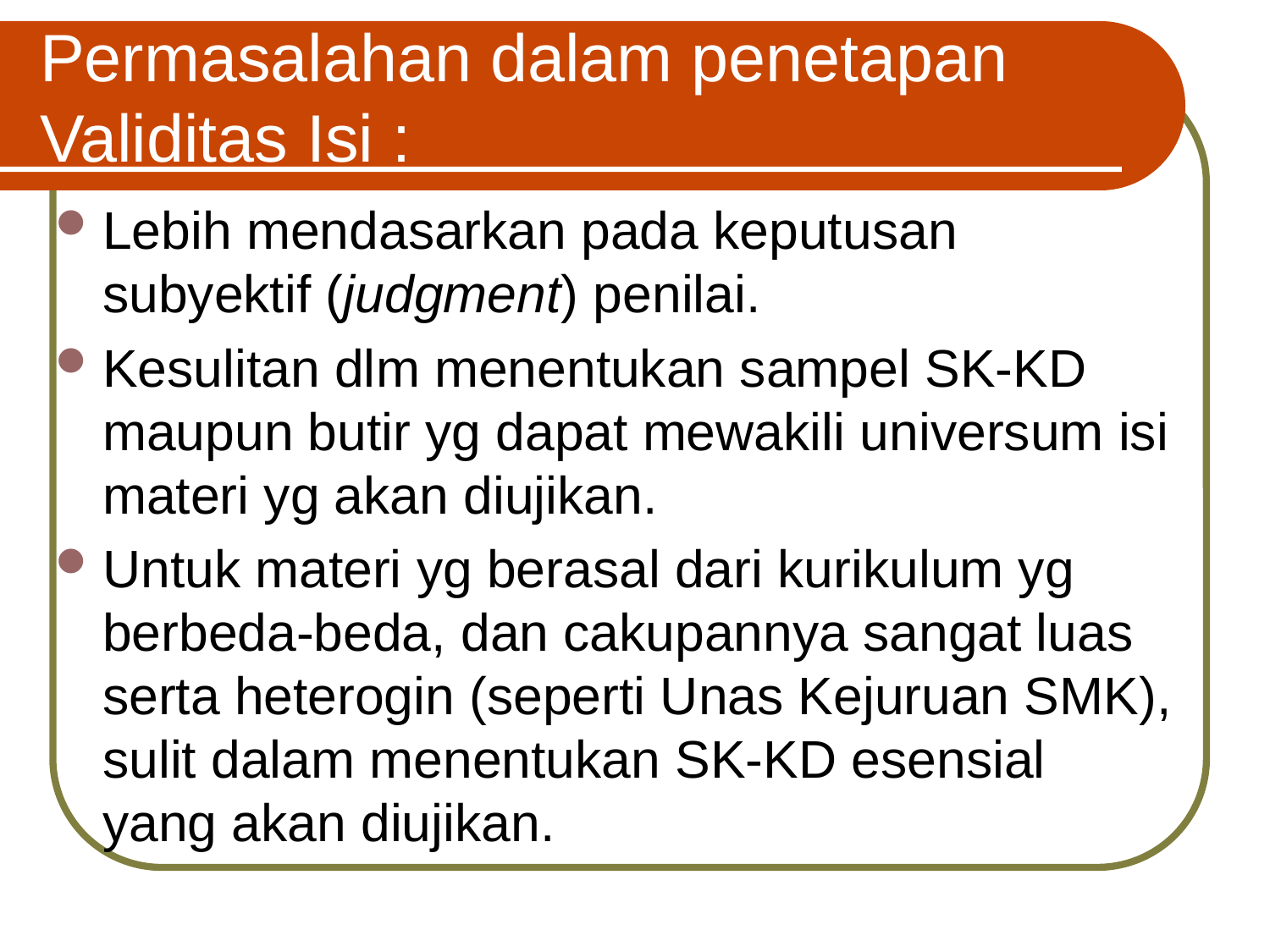

# Permasalahan dalam penetapan Validitas Isi :
Lebih mendasarkan pada keputusan subyektif (judgment) penilai.
Kesulitan dlm menentukan sampel SK-KD maupun butir yg dapat mewakili universum isi materi yg akan diujikan.
Untuk materi yg berasal dari kurikulum yg berbeda-beda, dan cakupannya sangat luas serta heterogin (seperti Unas Kejuruan SMK), sulit dalam menentukan SK-KD esensial yang akan diujikan.